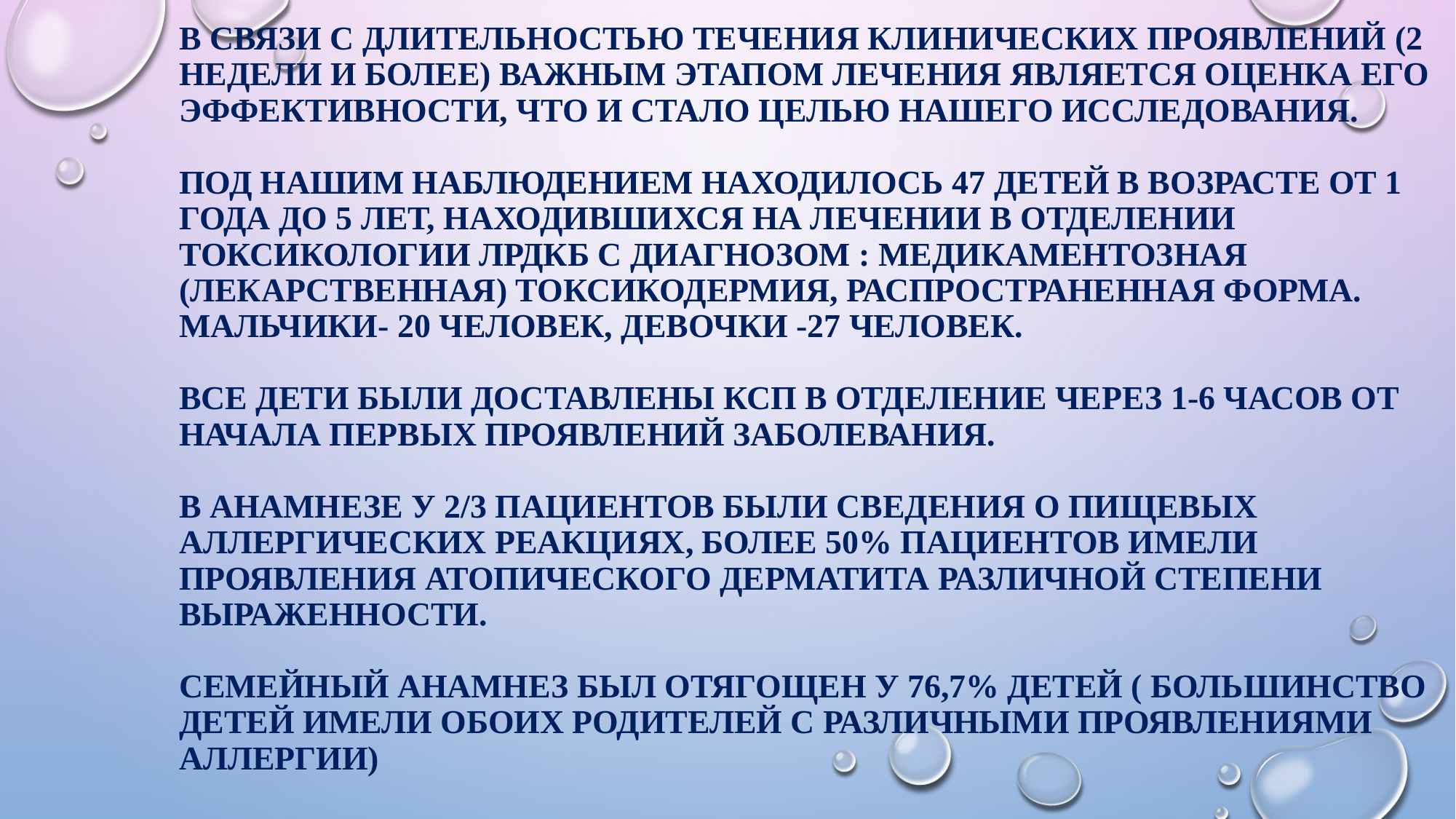

В связи с длительностью течения клинических проявлений (2 недели и более) важным этапом лечения является оценка его эффективности, что и стало целью нашего исследования.
Под нашим наблюдением находилось 47 детей в возрасте от 1 года до 5 лет, находившихся на лечении в отделении токсикологии ЛРДКБ с диагнозом : медикаментозная (лекарственная) токсикодермия, распространенная форма.
Мальчики- 20 человек, девочки -27 человек.
Все дети были доставлены КСП в отделение через 1-6 часов от начала первых проявлений заболевания.
В анамнезе у 2/3 пациентов были сведения о пищевых аллергических реакциях, более 50% пациентов имели проявления атопического дерматита различной степени выраженности.
Семейный анамнез был отягощен у 76,7% детей ( большинство детей имели обоих родителей с различными проявлениями аллергии)